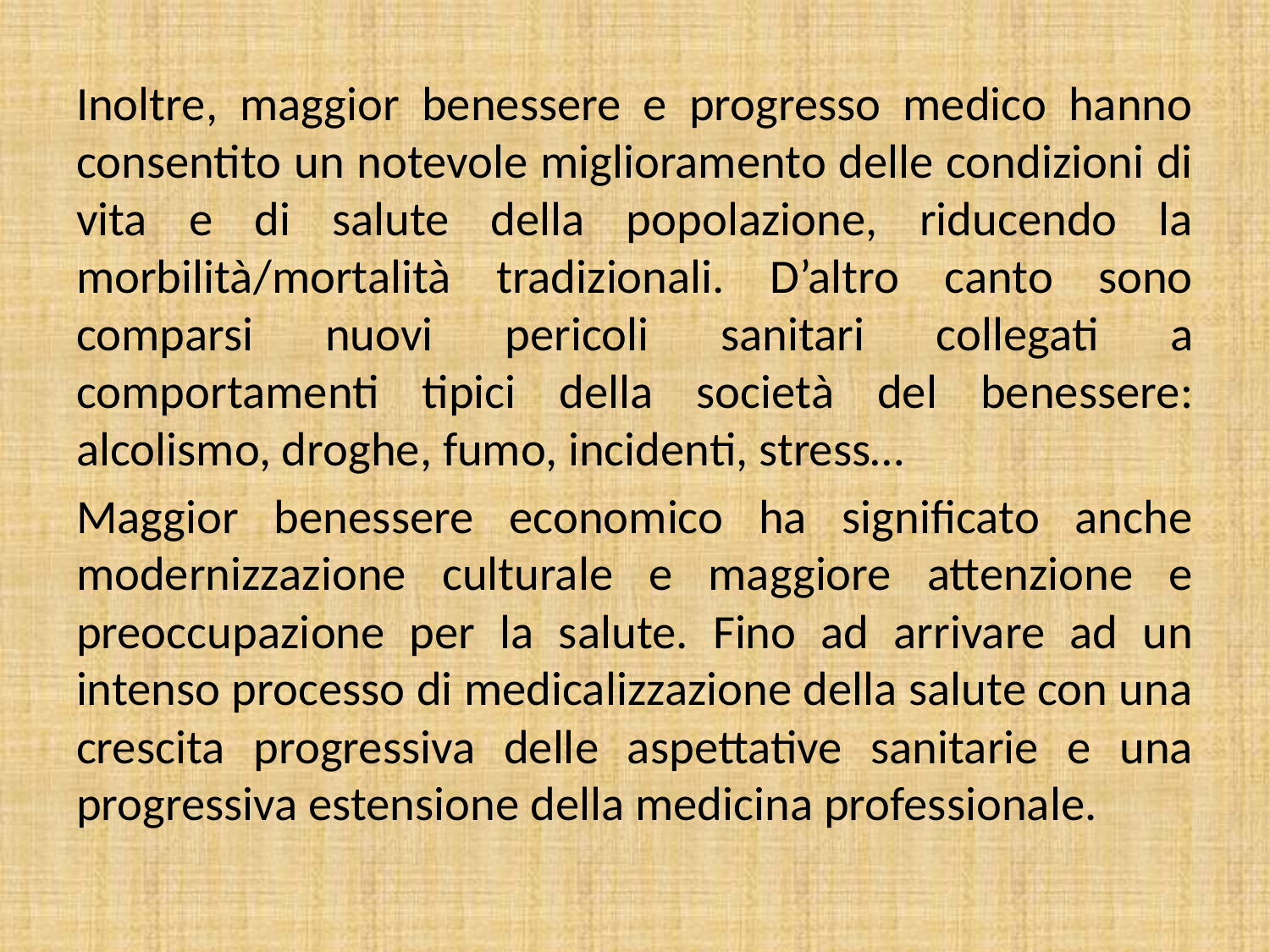

Inoltre, maggior benessere e progresso medico hanno consentito un notevole miglioramento delle condizioni di vita e di salute della popolazione, riducendo la morbilità/mortalità tradizionali. D’altro canto sono comparsi nuovi pericoli sanitari collegati a comportamenti tipici della società del benessere: alcolismo, droghe, fumo, incidenti, stress…
Maggior benessere economico ha significato anche modernizzazione culturale e maggiore attenzione e preoccupazione per la salute. Fino ad arrivare ad un intenso processo di medicalizzazione della salute con una crescita progressiva delle aspettative sanitarie e una progressiva estensione della medicina professionale.